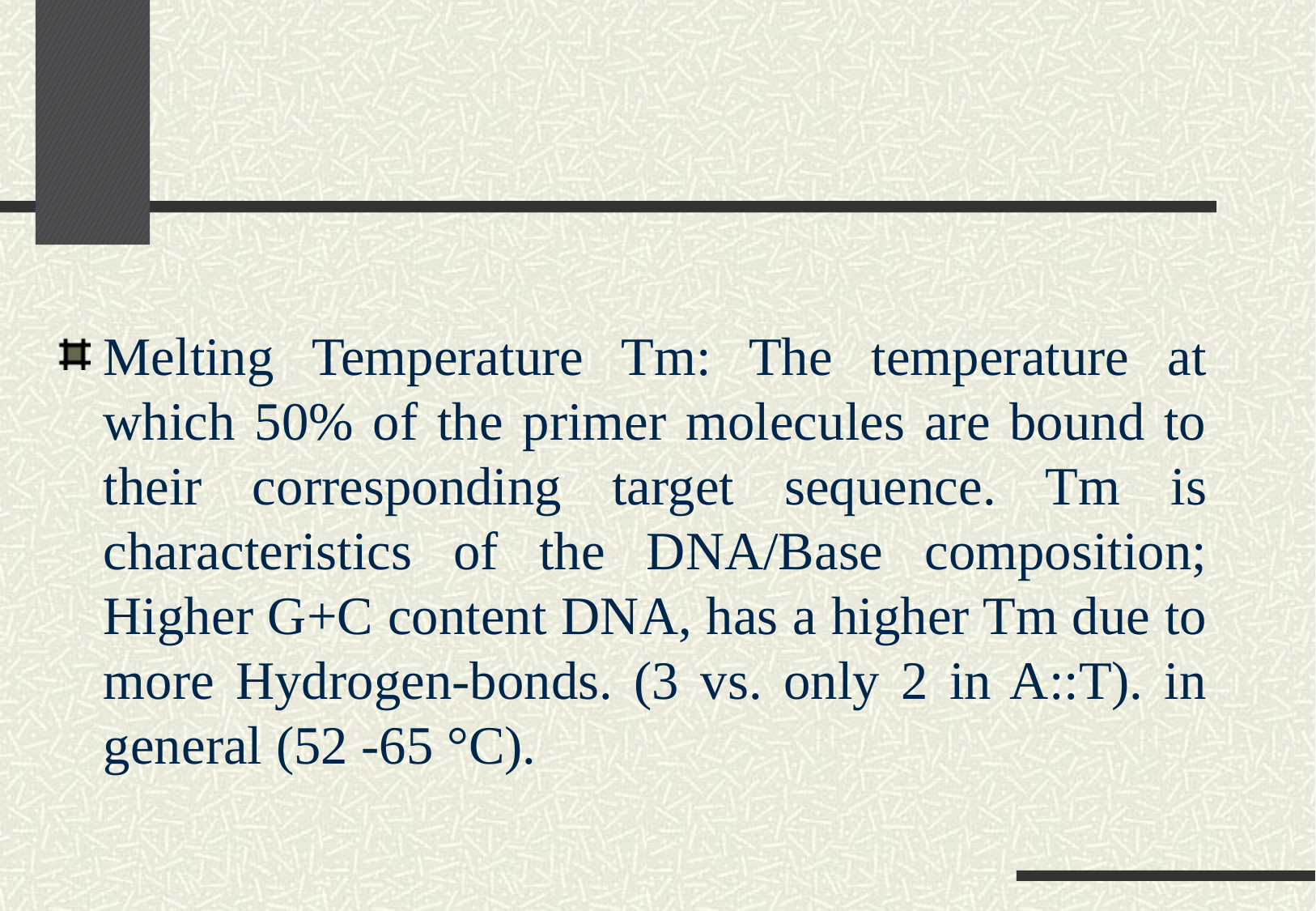

# Melting Temperature Tm: The temperature at which 50% of the primer molecules are bound to their corresponding target sequence. Tm is characteristics of the DNA/Base composition; Higher G+C content DNA, has a higher Tm due to more Hydrogen-bonds. (3 vs. only 2 in A::T). in general (52 -65 °C).